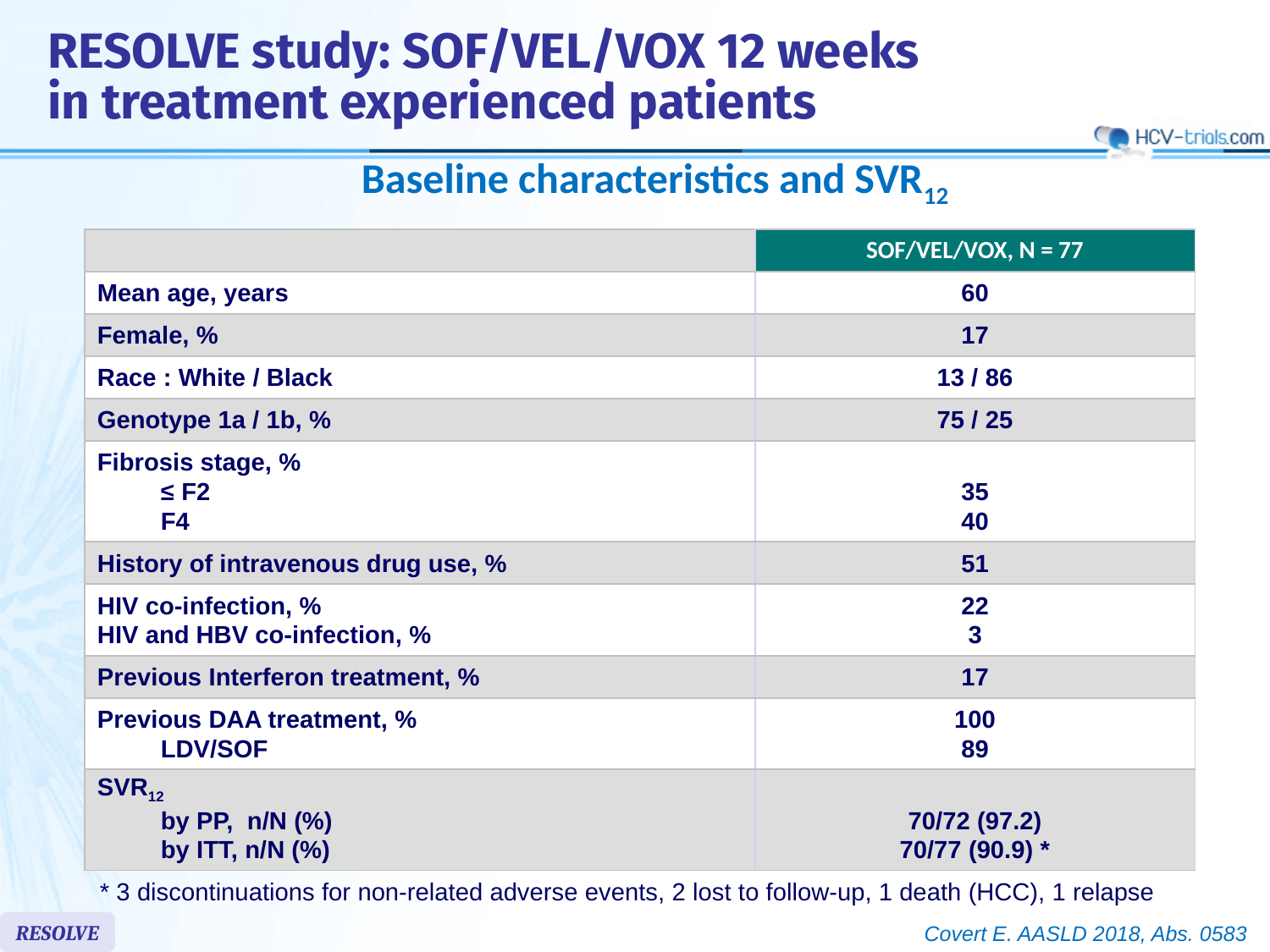

# RESOLVE study: SOF/VEL/VOX 12 weeks in treatment experienced patients
Baseline characteristics and SVR12
|  | SOF/VEL/VOX, N = 77 |
| --- | --- |
| Mean age, years | 60 |
| Female, % | 17 |
| Race : White / Black | 13 / 86 |
| Genotype 1a / 1b, % | 75 / 25 |
| Fibrosis stage, % ≤ F2 F4 | 35 40 |
| History of intravenous drug use, % | 51 |
| HIV co-infection, % HIV and HBV co-infection, % | 22 3 |
| Previous Interferon treatment, % | 17 |
| Previous DAA treatment, % LDV/SOF | 100 89 |
| SVR12 by PP, n/N (%) by ITT, n/N (%) | 70/72 (97.2) 70/77 (90.9) \* |
* 3 discontinuations for non-related adverse events, 2 lost to follow-up, 1 death (HCC), 1 relapse
RESOLVE
Covert E. AASLD 2018, Abs. 0583